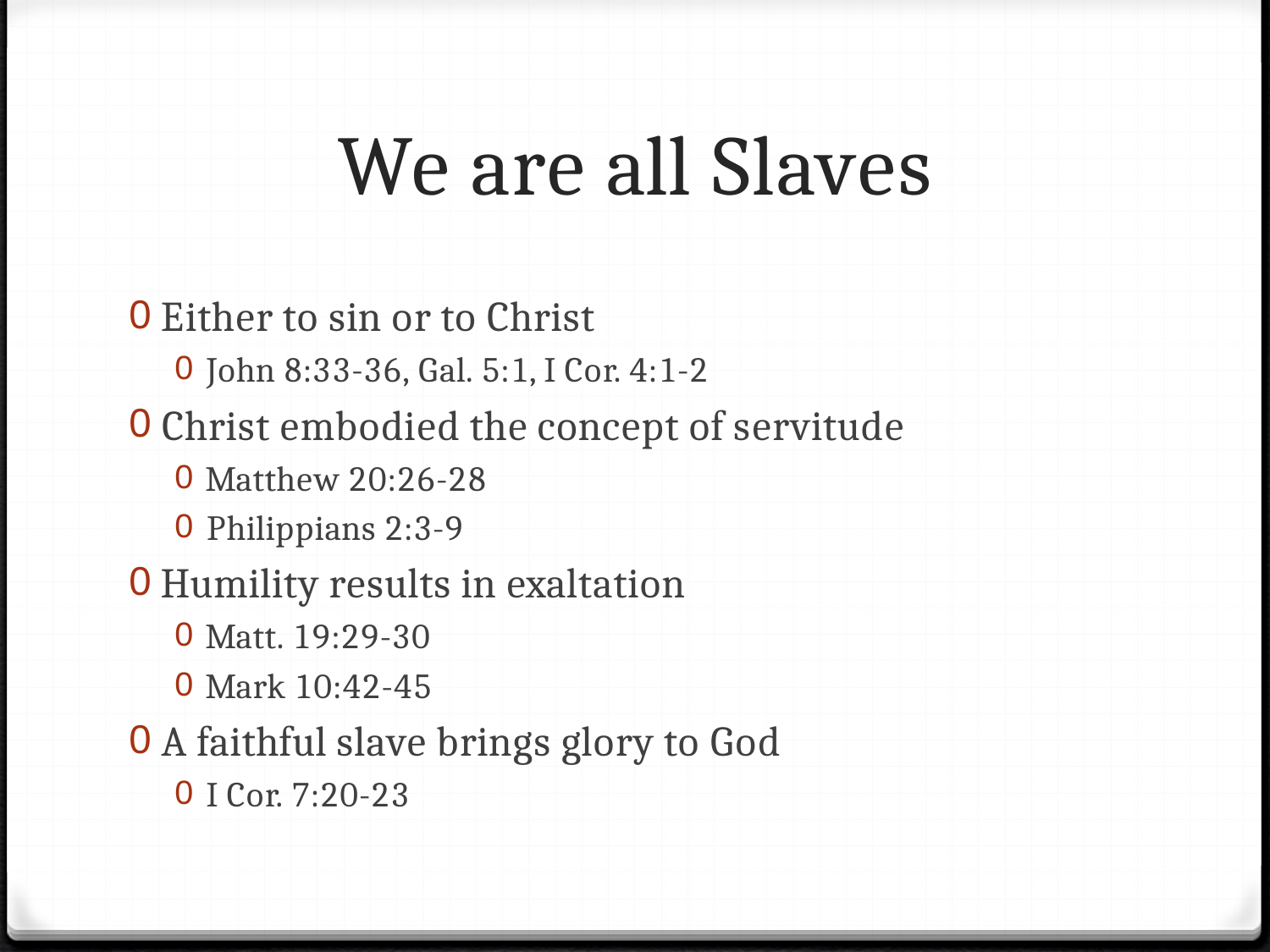

# We are all Slaves
Either to sin or to Christ
John 8:33-36, Gal. 5:1, I Cor. 4:1-2
Christ embodied the concept of servitude
Matthew 20:26-28
Philippians 2:3-9
Humility results in exaltation
Matt. 19:29-30
Mark 10:42-45
A faithful slave brings glory to God
I Cor. 7:20-23